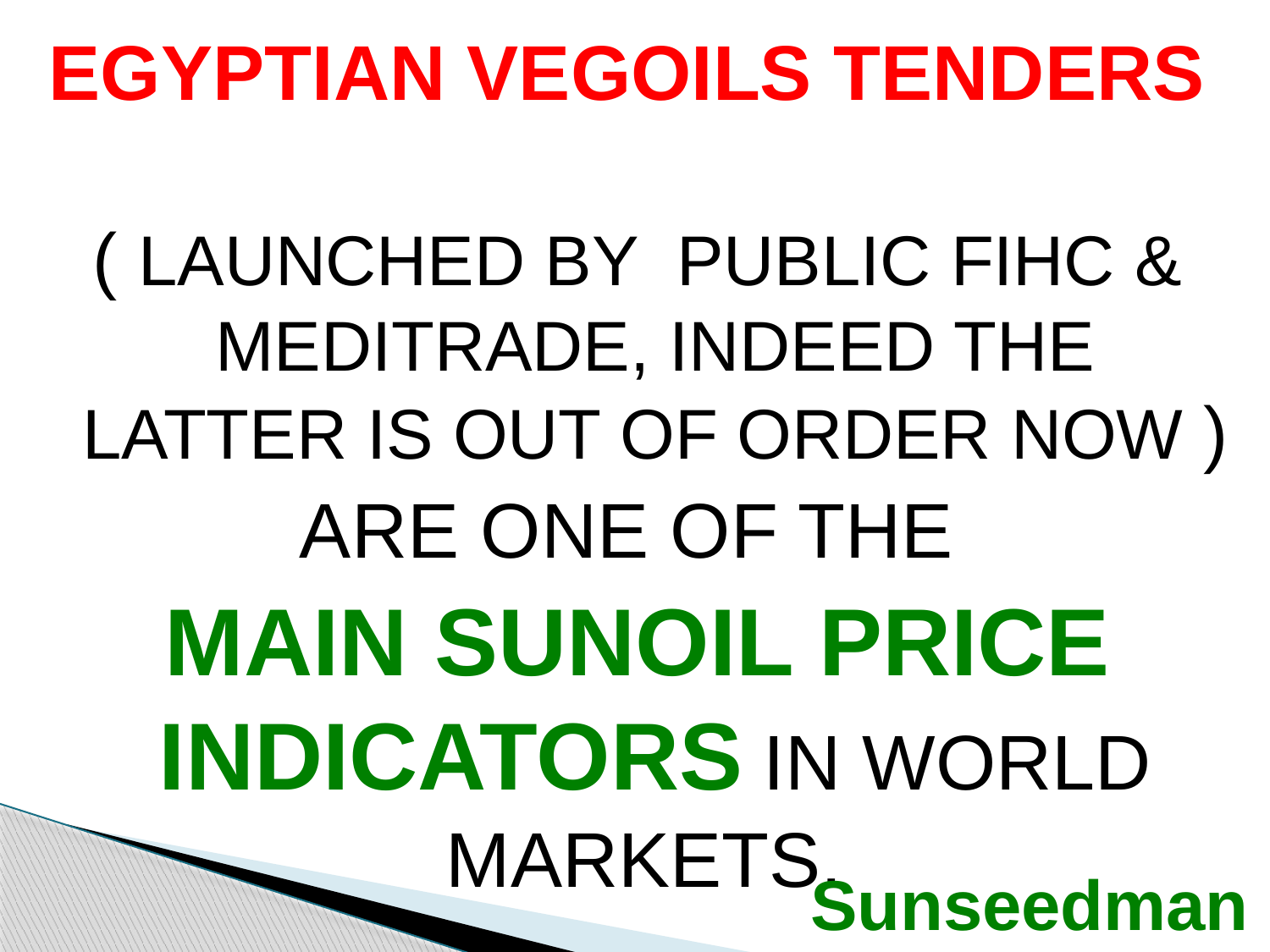

EGYPTIAN VEGOILS TENDERS
( LAUNCHED BY  PUBLIC FIHC & MEDITRADE, INDEED THE LATTER IS OUT OF ORDER NOW )
ARE ONE OF THE
MAIN SUNOIL PRICE INDICATORS IN WORLD MARKETS.
Sunseedman